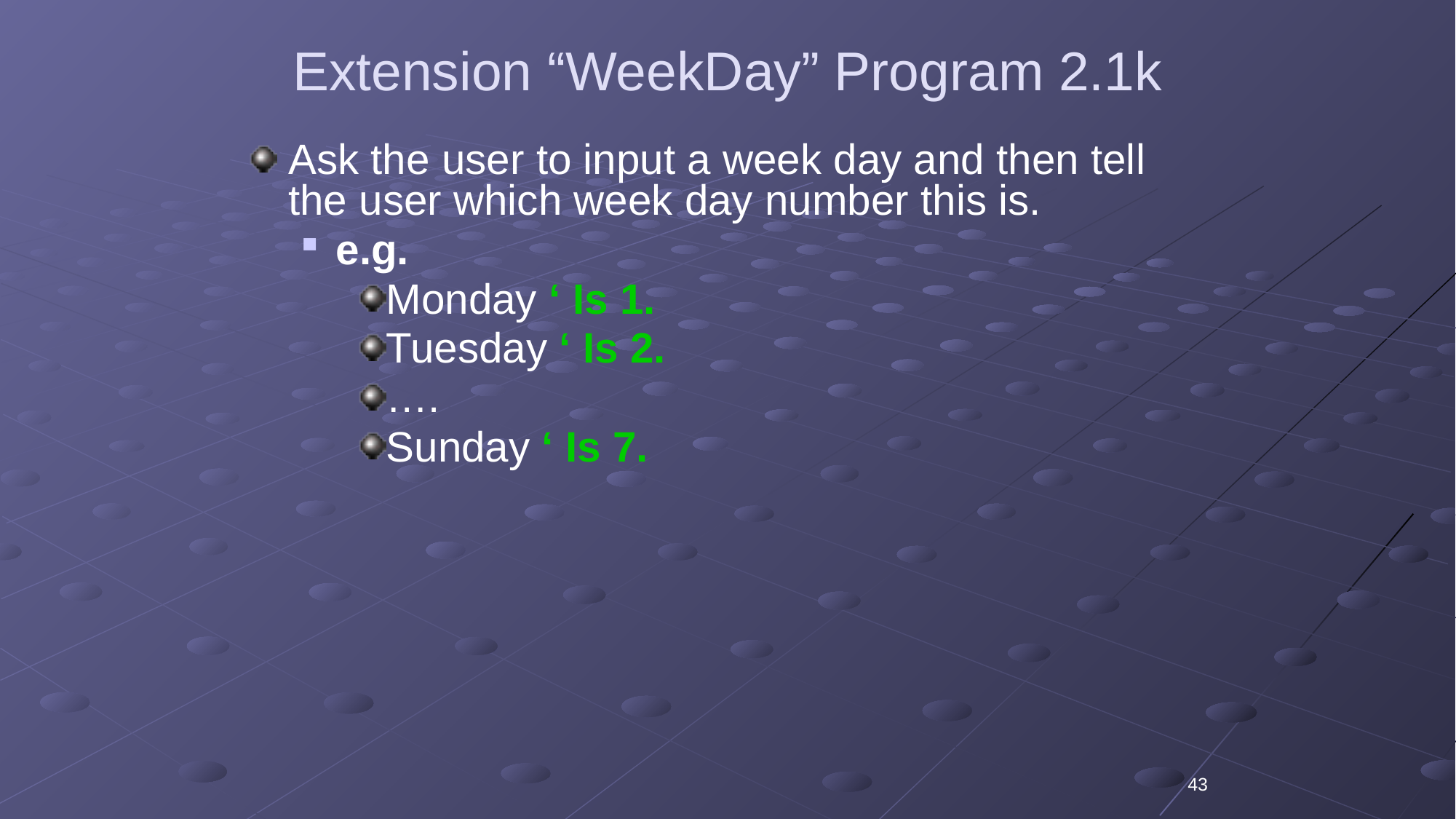

Extension “WeekDay” Program 2.1k
Ask the user to input a week day and then tell the user which week day number this is.
e.g.
Monday ‘ Is 1.
Tuesday ‘ Is 2.
….
Sunday ‘ Is 7.
43